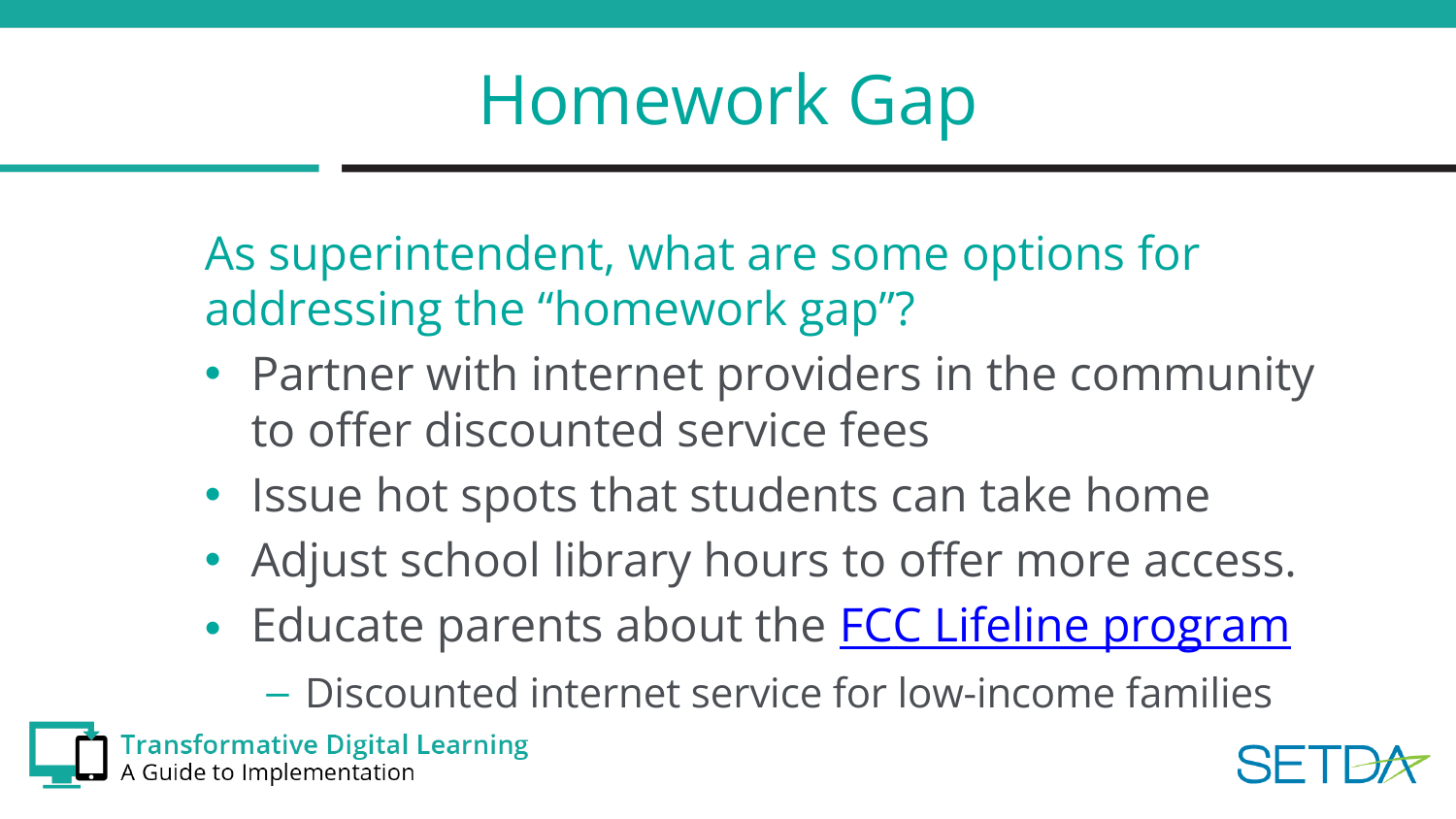

# Homework Gap
As superintendent, what are some options for addressing the “homework gap”?
Partner with internet providers in the community to offer discounted service fees
Issue hot spots that students can take home
Adjust school library hours to offer more access.
Educate parents about the FCC Lifeline program
Discounted internet service for low-income families